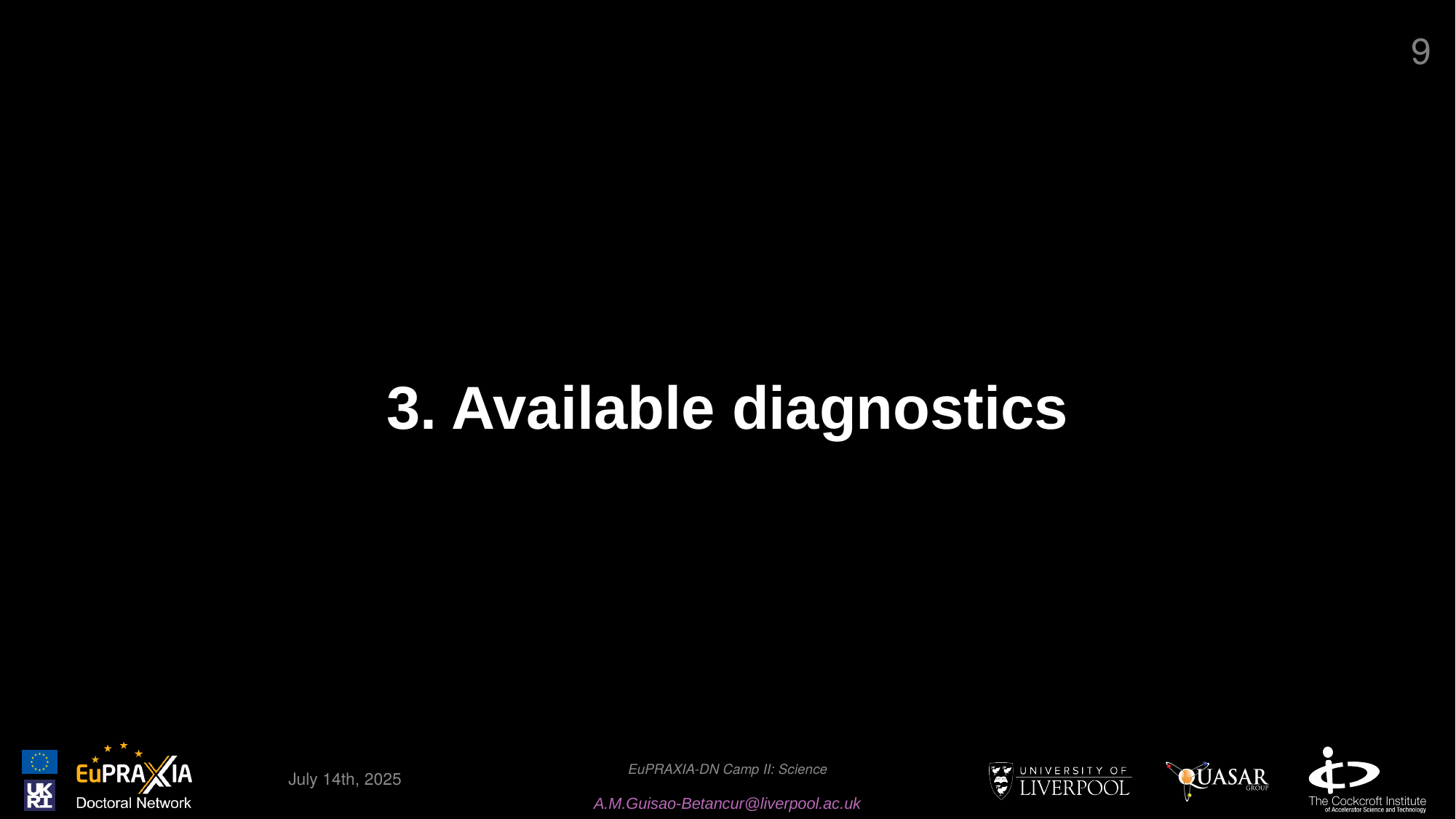

#
9

3. Available diagnostics
July 14th, 2025
EuPRAXIA-DN Camp II: Science